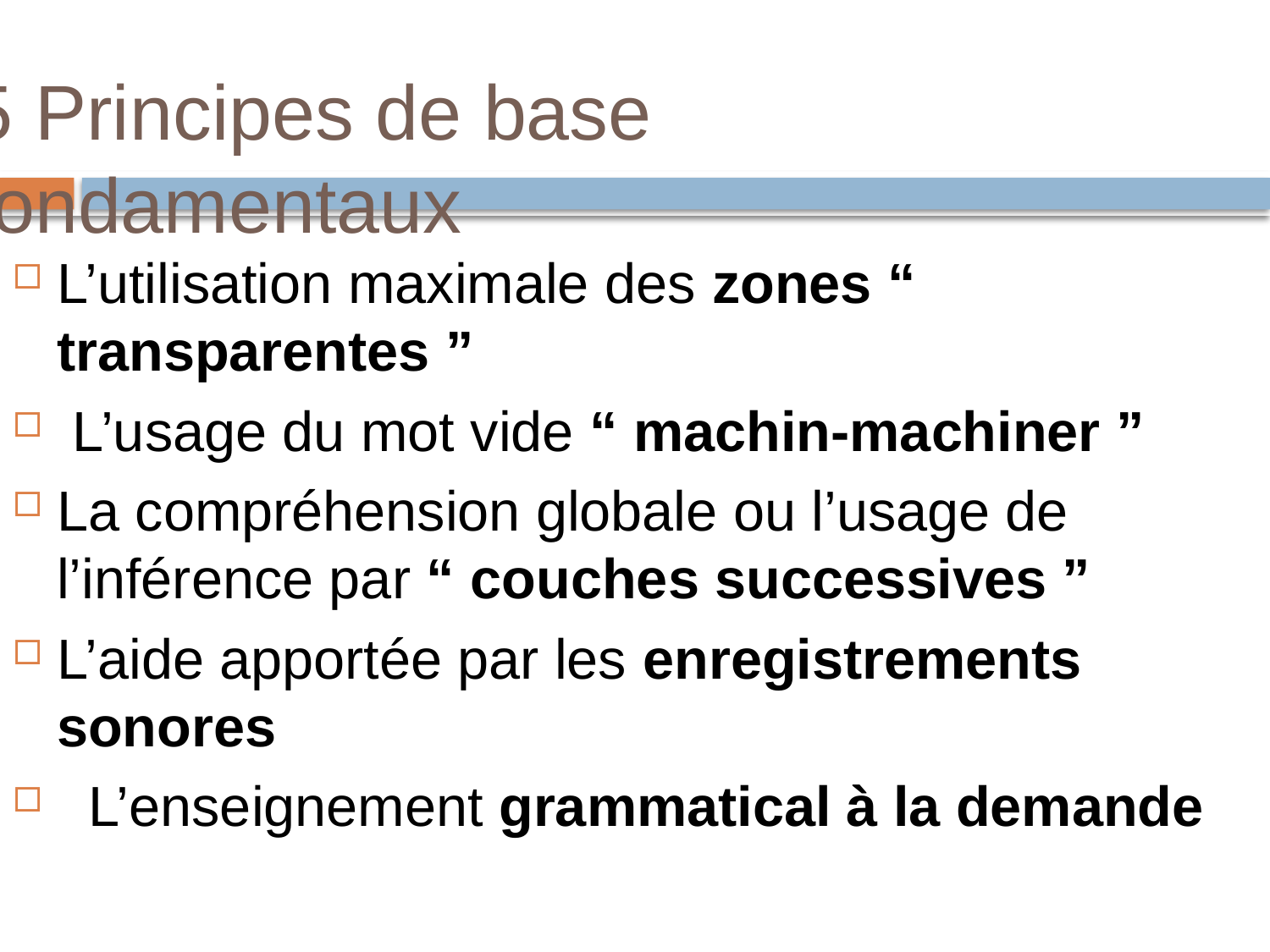

# 5 Principes de base fondamentaux
L’utilisation maximale des zones “ transparentes ”
 L’usage du mot vide “ machin-machiner ”
La compréhension globale ou l’usage de l’inférence par “ couches successives ”
L’aide apportée par les enregistrements sonores
  L’enseignement grammatical à la demande